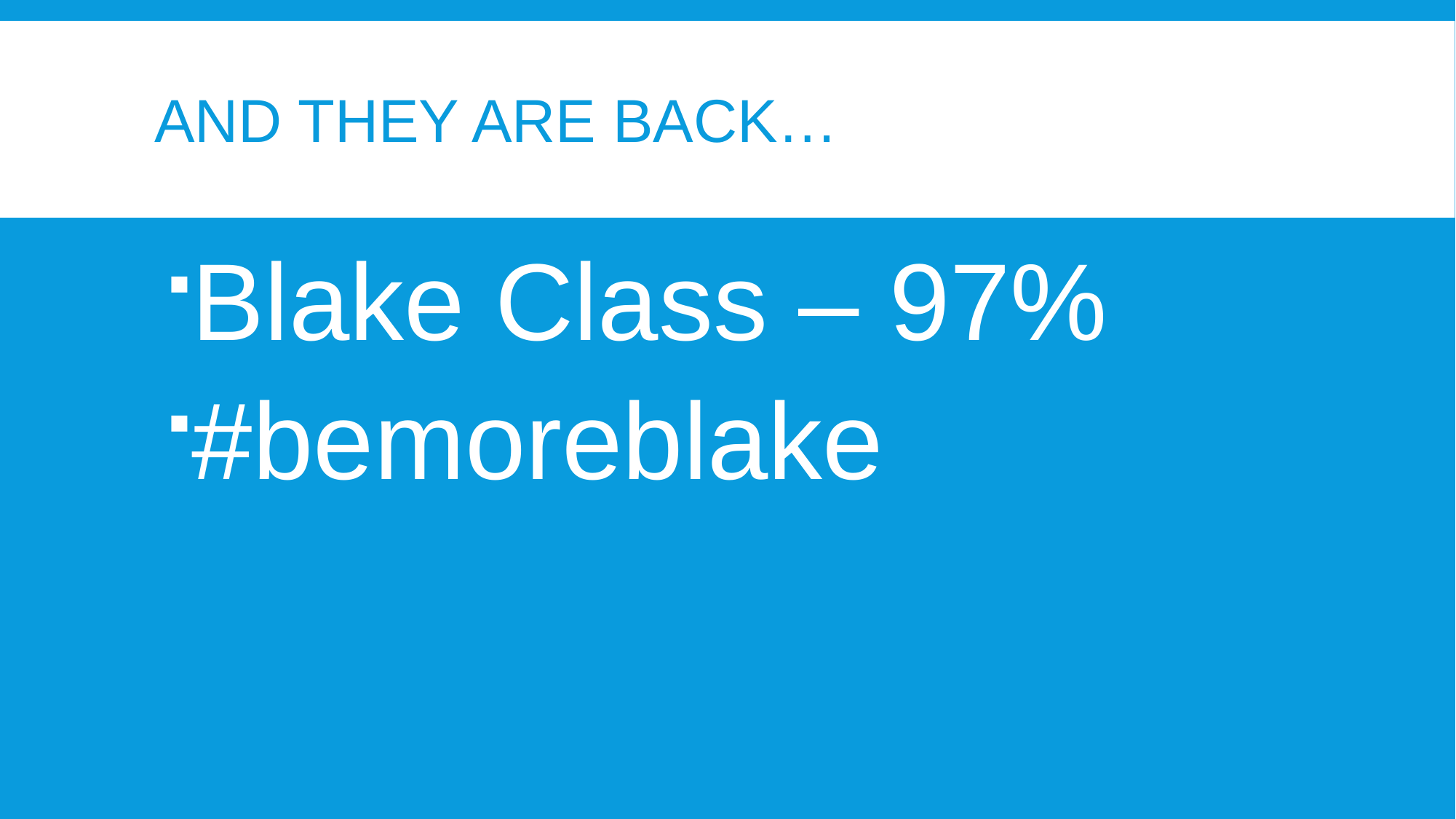

# And they are back…
Blake Class – 97%
#bemoreblake